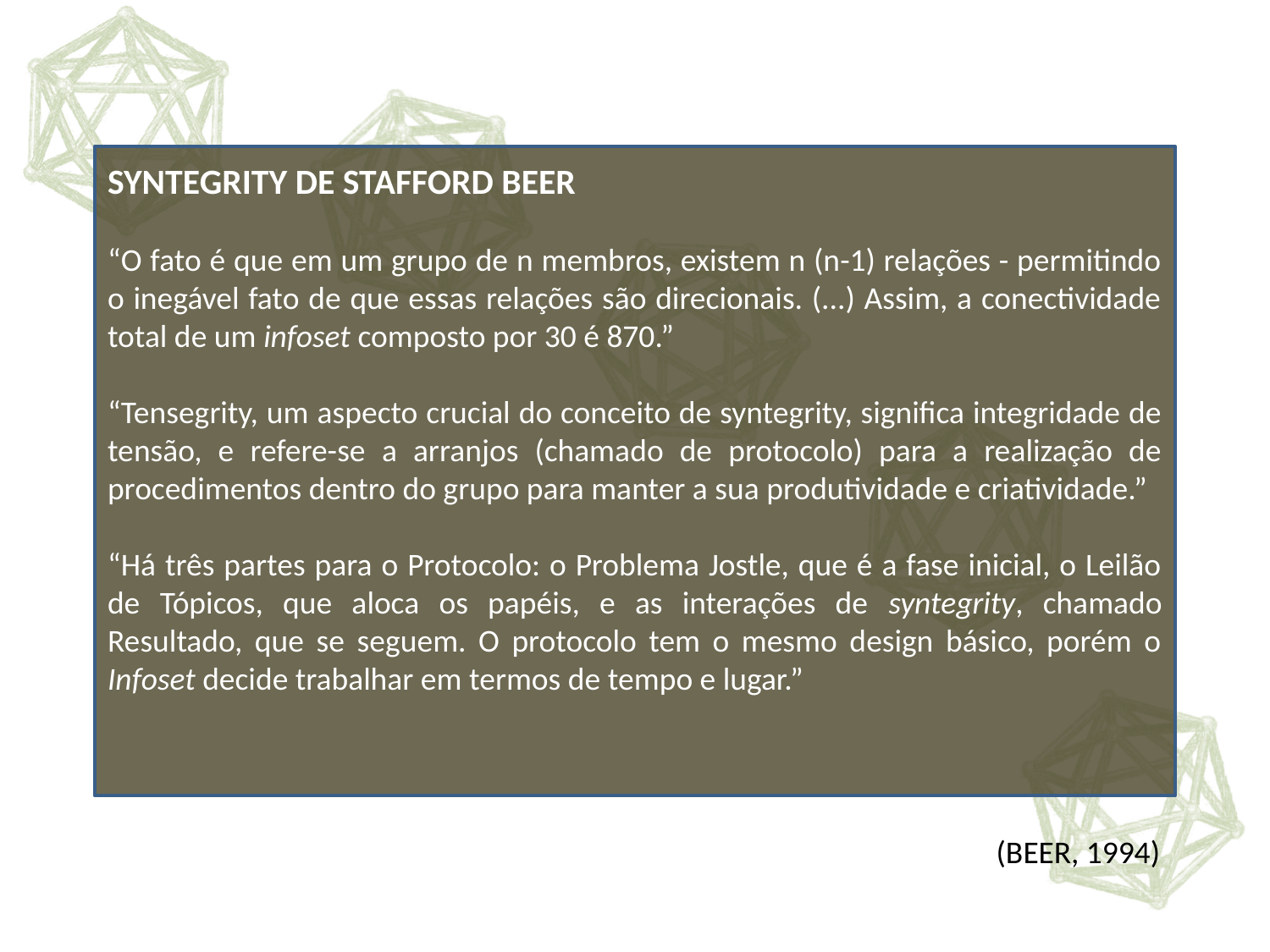

SYNTEGRITY DE STAFFORD BEER

“O fato é que em um grupo de n membros, existem n (n-1) relações - permitindo o inegável fato de que essas relações são direcionais. (...) Assim, a conectividade total de um infoset composto por 30 é 870.”

“Tensegrity, um aspecto crucial do conceito de syntegrity, significa integridade de tensão, e refere-se a arranjos (chamado de protocolo) para a realização de procedimentos dentro do grupo para manter a sua produtividade e criatividade.”

“Há três partes para o Protocolo: o Problema Jostle, que é a fase inicial, o Leilão de Tópicos, que aloca os papéis, e as interações de syntegrity, chamado Resultado, que se seguem. O protocolo tem o mesmo design básico, porém o Infoset decide trabalhar em termos de tempo e lugar.”

(BEER, 1994)